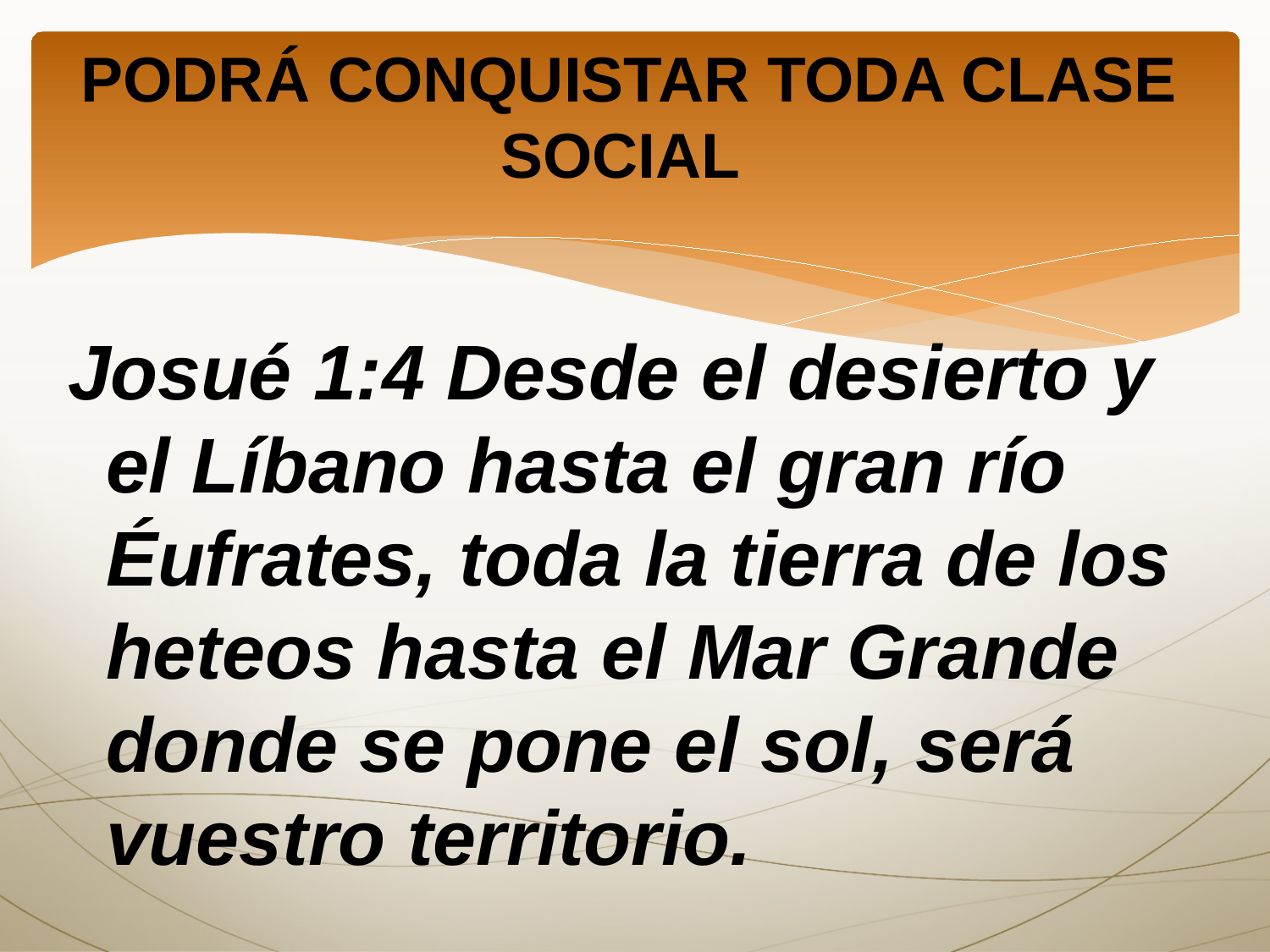

# Podrá conquistar toda clase social
Josué 1:4 Desde el desierto y el Líbano hasta el gran río Éufrates, toda la tierra de los heteos hasta el Mar Grande donde se pone el sol, será vuestro territorio.